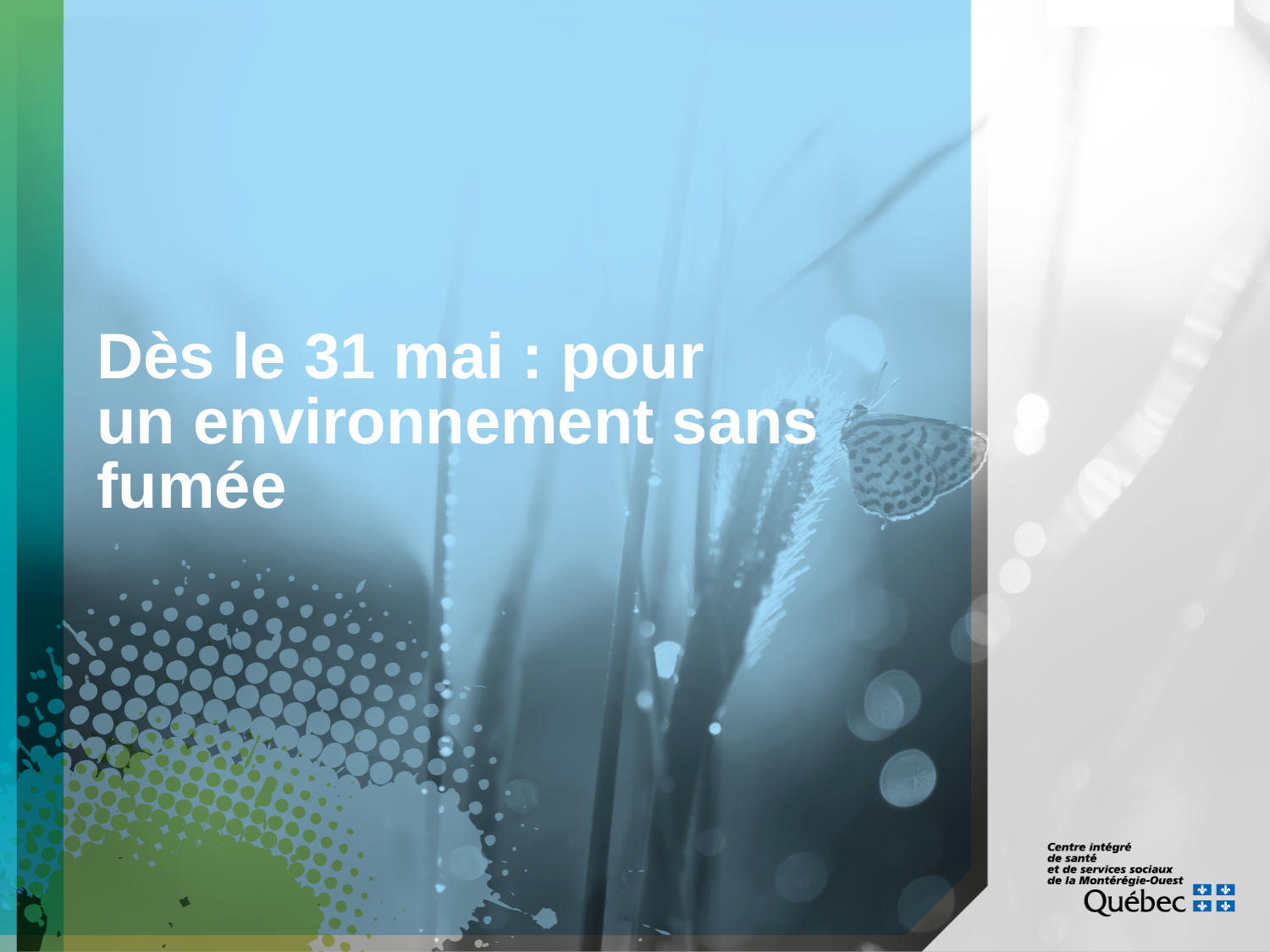

# Dès le 31 mai : pour un environnement sans fumée